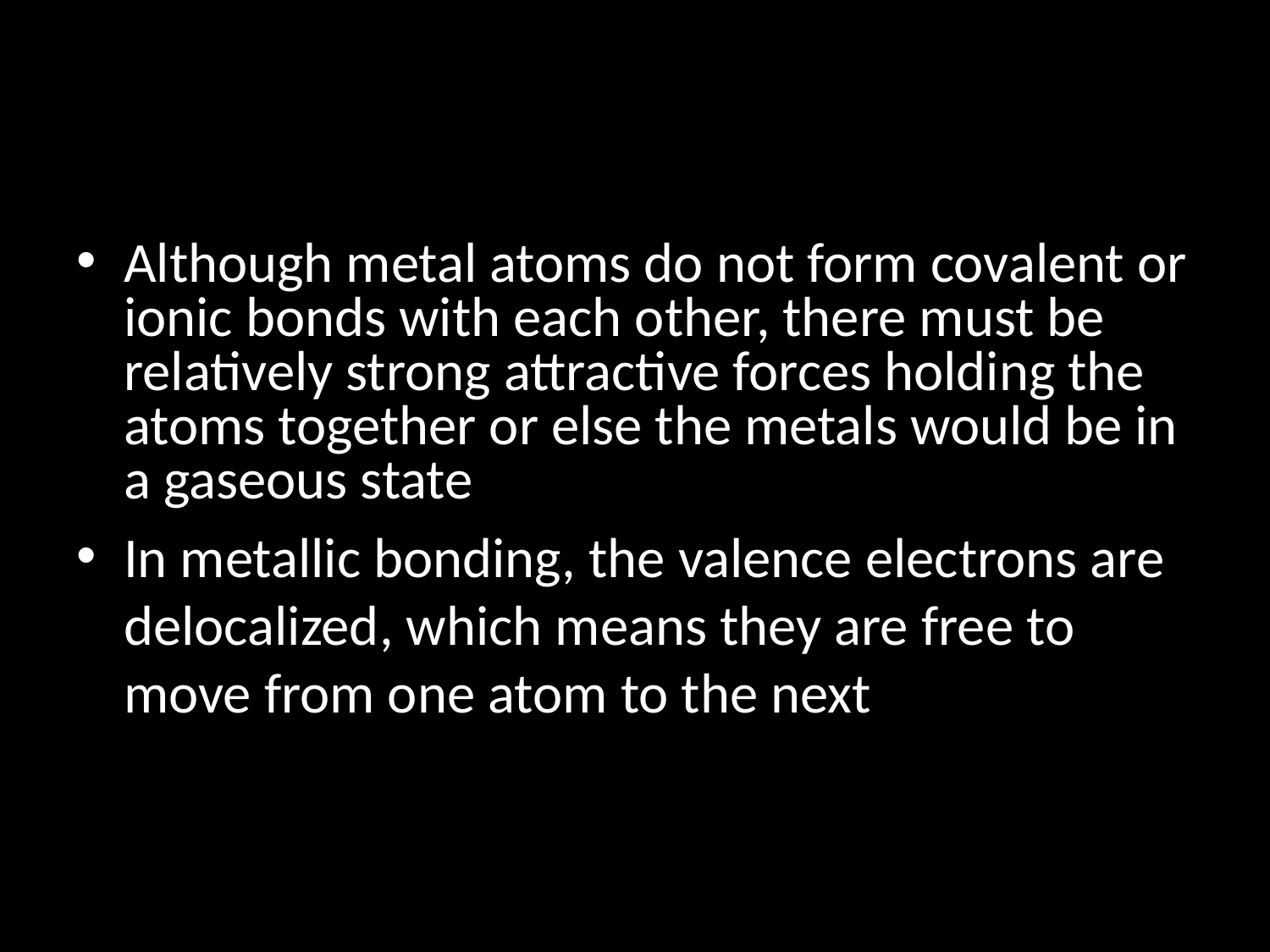

#
Although metal atoms do not form covalent or ionic bonds with each other, there must be relatively strong attractive forces holding the atoms together or else the metals would be in a gaseous state
In metallic bonding, the valence electrons are delocalized, which means they are free to move from one atom to the next